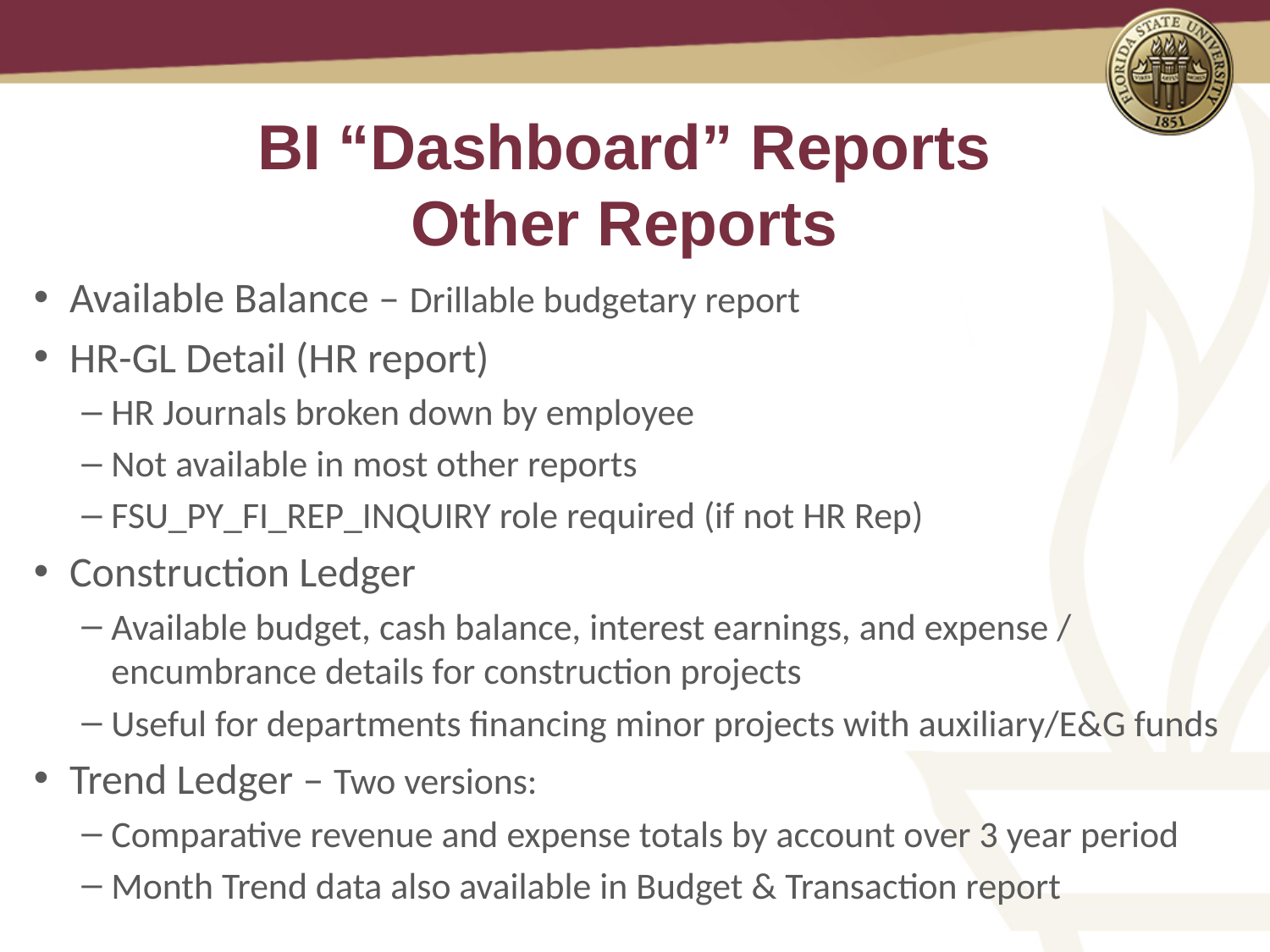

# BI “Dashboard” Reports Other Reports
Available Balance – Drillable budgetary report
HR-GL Detail (HR report)
HR Journals broken down by employee
Not available in most other reports
FSU_PY_FI_REP_INQUIRY role required (if not HR Rep)
Construction Ledger
Available budget, cash balance, interest earnings, and expense / encumbrance details for construction projects
Useful for departments financing minor projects with auxiliary/E&G funds
Trend Ledger – Two versions:
Comparative revenue and expense totals by account over 3 year period
Month Trend data also available in Budget & Transaction report